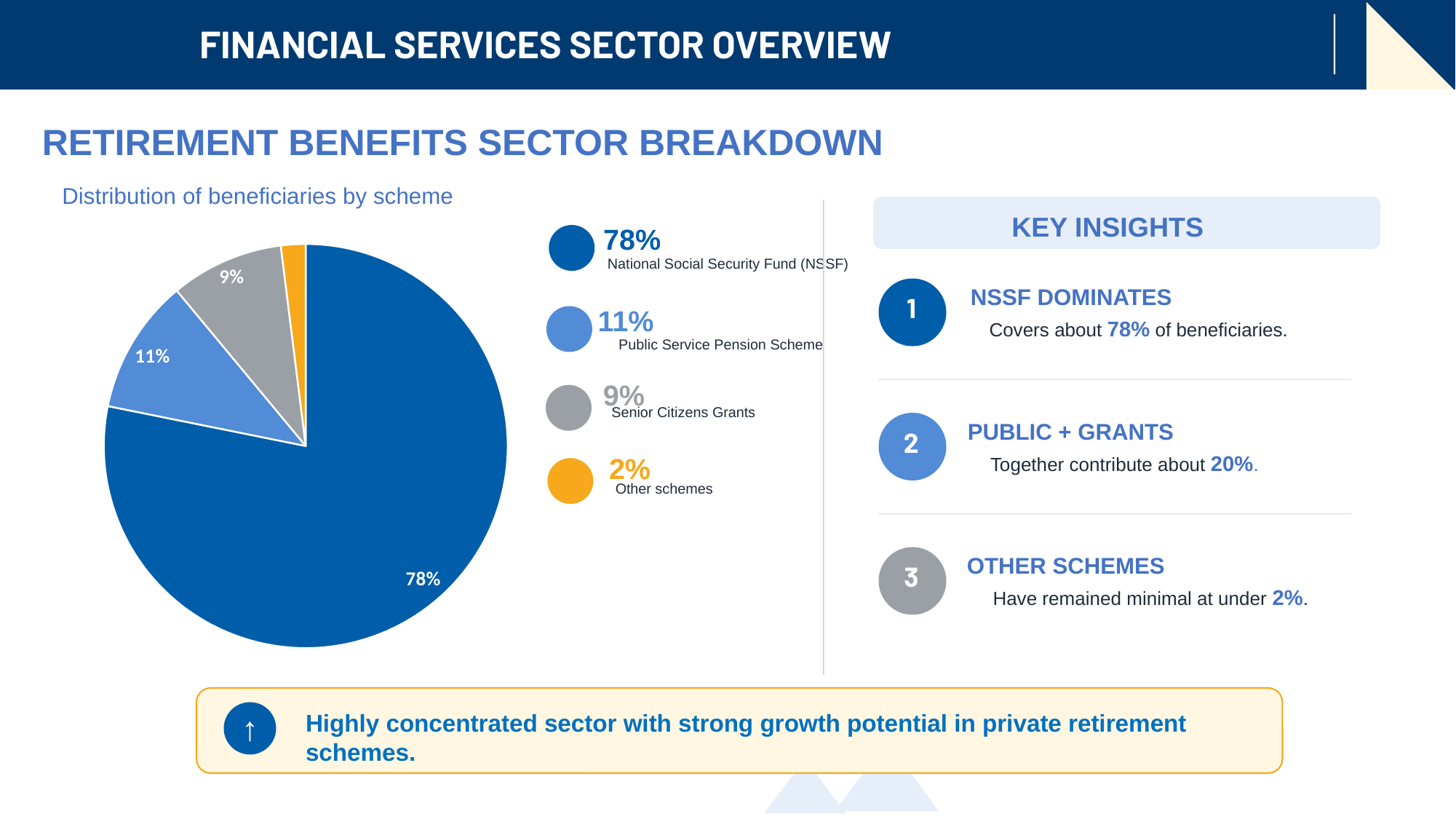

FINANCIAL SERVICES SECTOR OVERVIEW
RETIREMENT BENEFITS SECTOR BREAKDOWN
Distribution of beneficiaries by scheme

KEY INSIGHTS

### Chart

| Category | Share |
|---|---|
| NSSF | 78.17 |
| Public Service | 10.8 |
| Senior Citizens Grants | 9.05 |
| Others | 1.98 |
78%

National Social Security Fund (NSSF)

NSSF DOMINATES
1
11%

Covers about 78% of beneficiaries.
Public Service Pension Scheme
9%

Senior Citizens Grants

PUBLIC + GRANTS
2
2%
Together contribute about 20%.

Other schemes

OTHER SCHEMES
3
Have remained minimal at under 2%.

↑
Highly concentrated sector with strong growth potential in private retirement schemes.